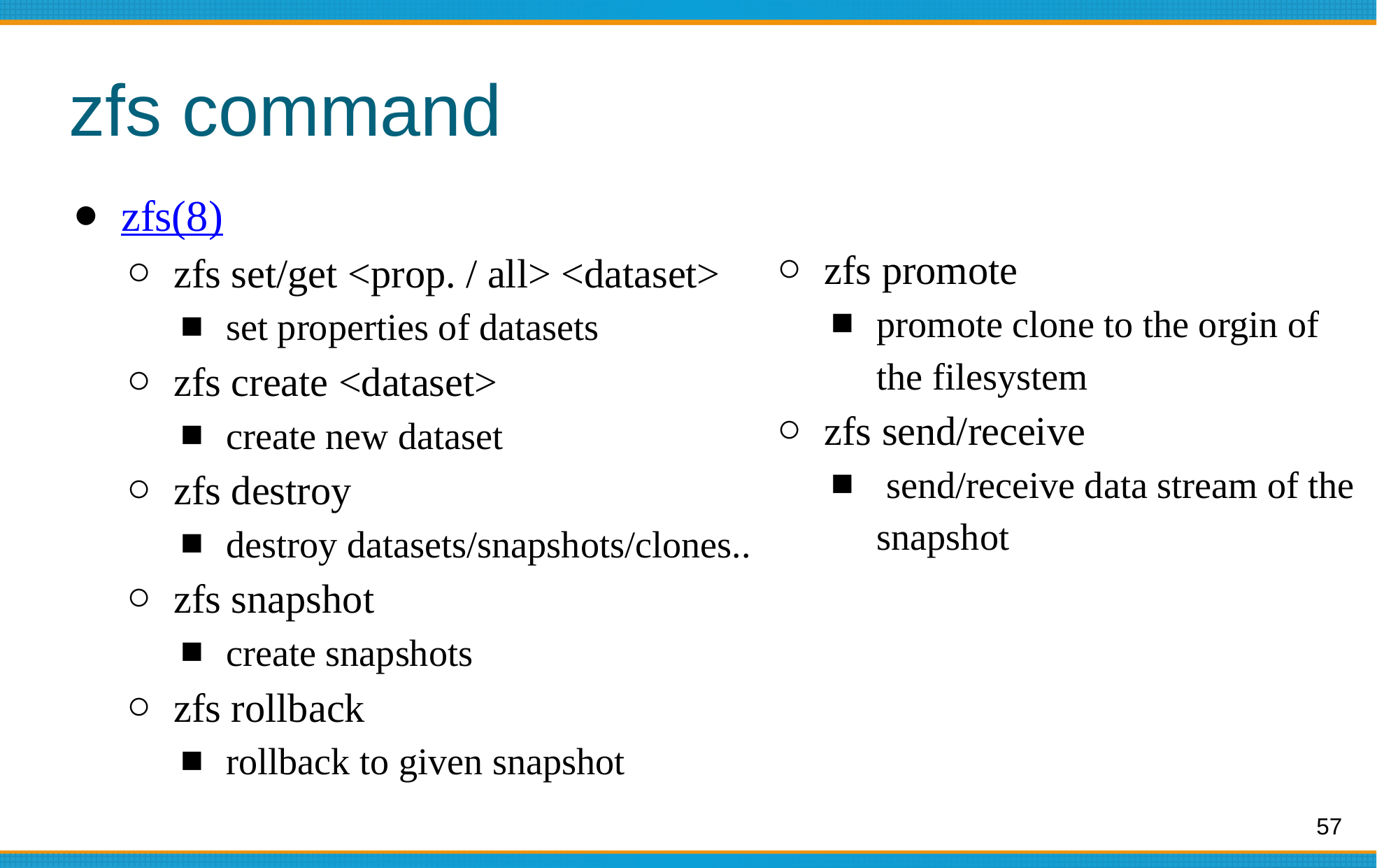

# zfs command
zfs(8)
zfs set/get <prop. / all> <dataset>
set properties of datasets
zfs create <dataset>
create new dataset
zfs destroy
destroy datasets/snapshots/clones..
zfs snapshot
create snapshots
zfs rollback
rollback to given snapshot
zfs promote
promote clone to the orgin of the filesystem
zfs send/receive
 send/receive data stream of the snapshot

57